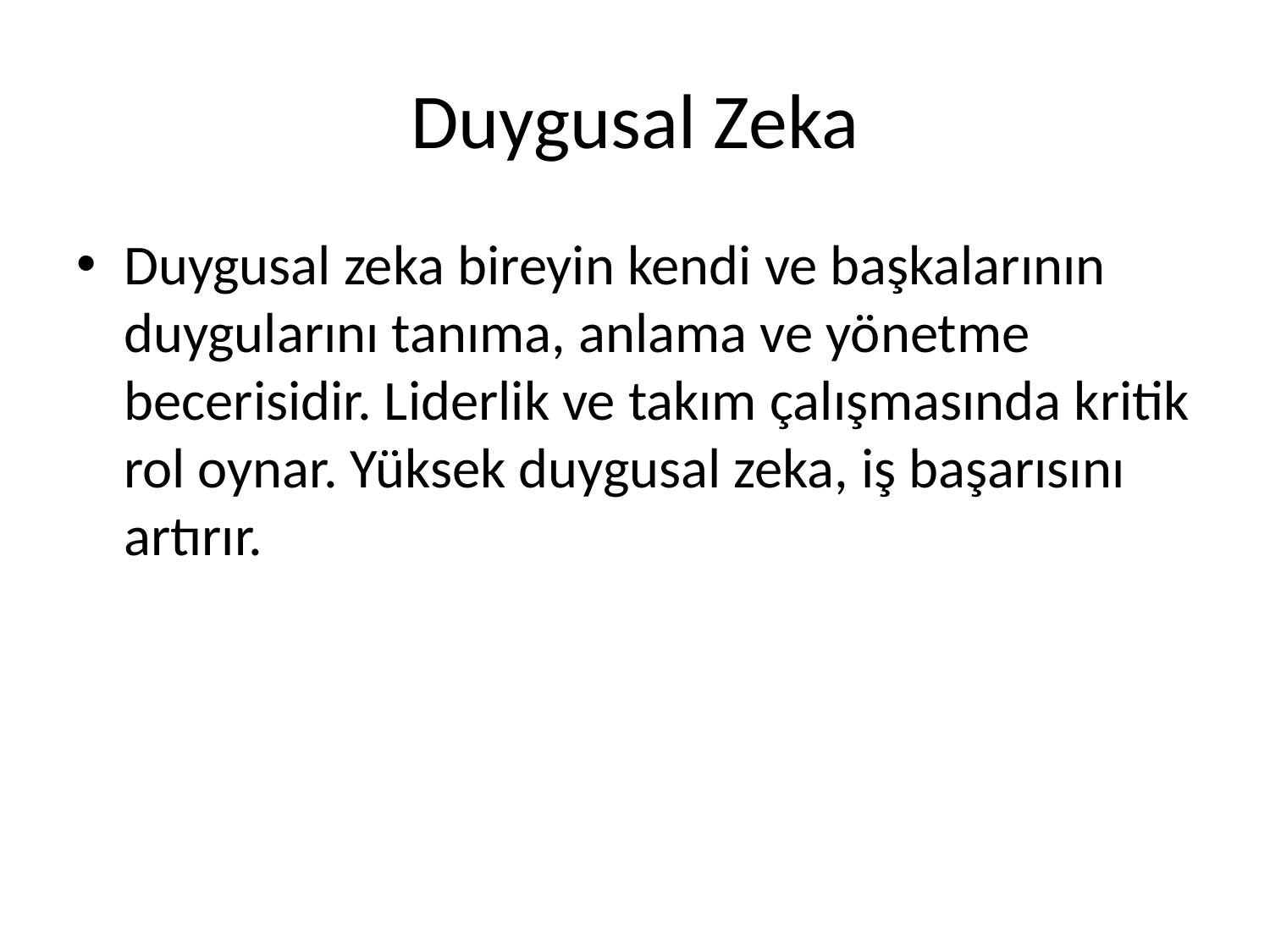

# Duygusal Zeka
Duygusal zeka bireyin kendi ve başkalarının duygularını tanıma, anlama ve yönetme becerisidir. Liderlik ve takım çalışmasında kritik rol oynar. Yüksek duygusal zeka, iş başarısını artırır.